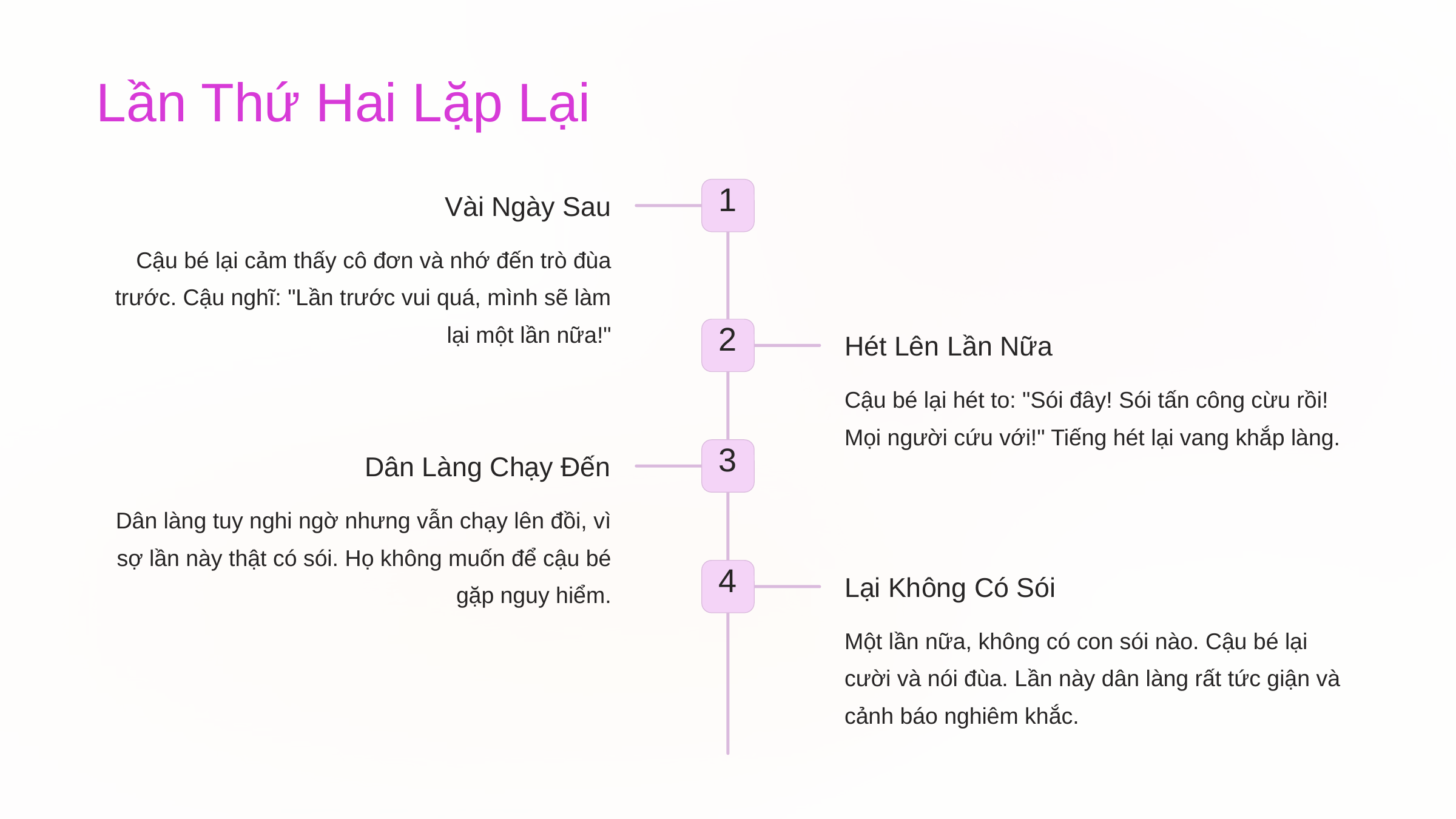

Lần Thứ Hai Lặp Lại

1
Vài Ngày Sau

Cậu bé lại cảm thấy cô đơn và nhớ đến trò đùa trước. Cậu nghĩ: "Lần trước vui quá, mình sẽ làm lại một lần nữa!"

2
Hét Lên Lần Nữa

Cậu bé lại hét to: "Sói đây! Sói tấn công cừu rồi! Mọi người cứu với!" Tiếng hét lại vang khắp làng.

3
Dân Làng Chạy Đến

Dân làng tuy nghi ngờ nhưng vẫn chạy lên đồi, vì sợ lần này thật có sói. Họ không muốn để cậu bé gặp nguy hiểm.

4
Lại Không Có Sói

Một lần nữa, không có con sói nào. Cậu bé lại cười và nói đùa. Lần này dân làng rất tức giận và cảnh báo nghiêm khắc.